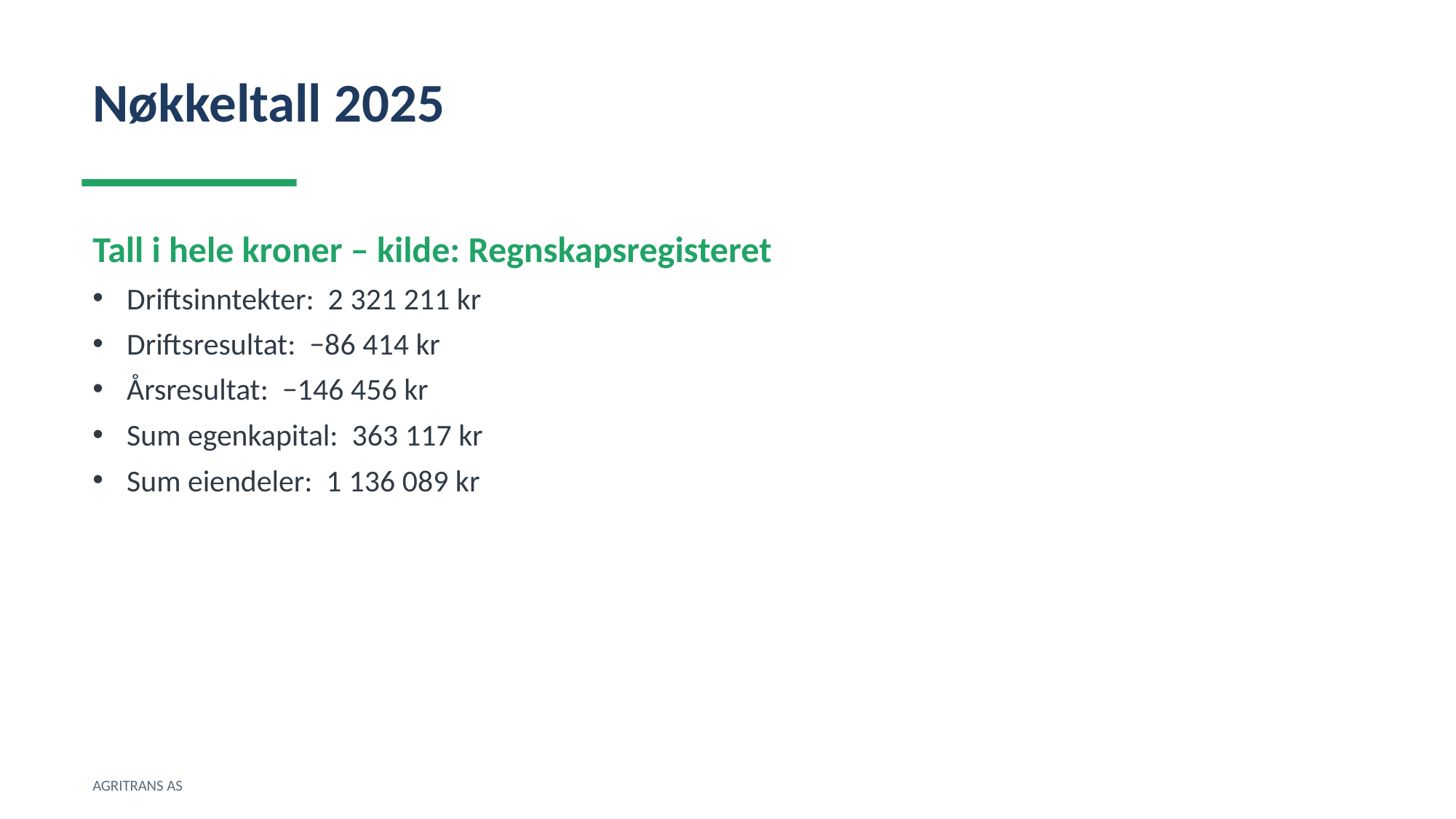

Nøkkeltall 2025

Tall i hele kroner – kilde: Regnskapsregisteret
Driftsinntekter:  2 321 211 kr
Driftsresultat:  −86 414 kr
Årsresultat:  −146 456 kr
Sum egenkapital:  363 117 kr
Sum eiendeler:  1 136 089 kr
AGRITRANS AS